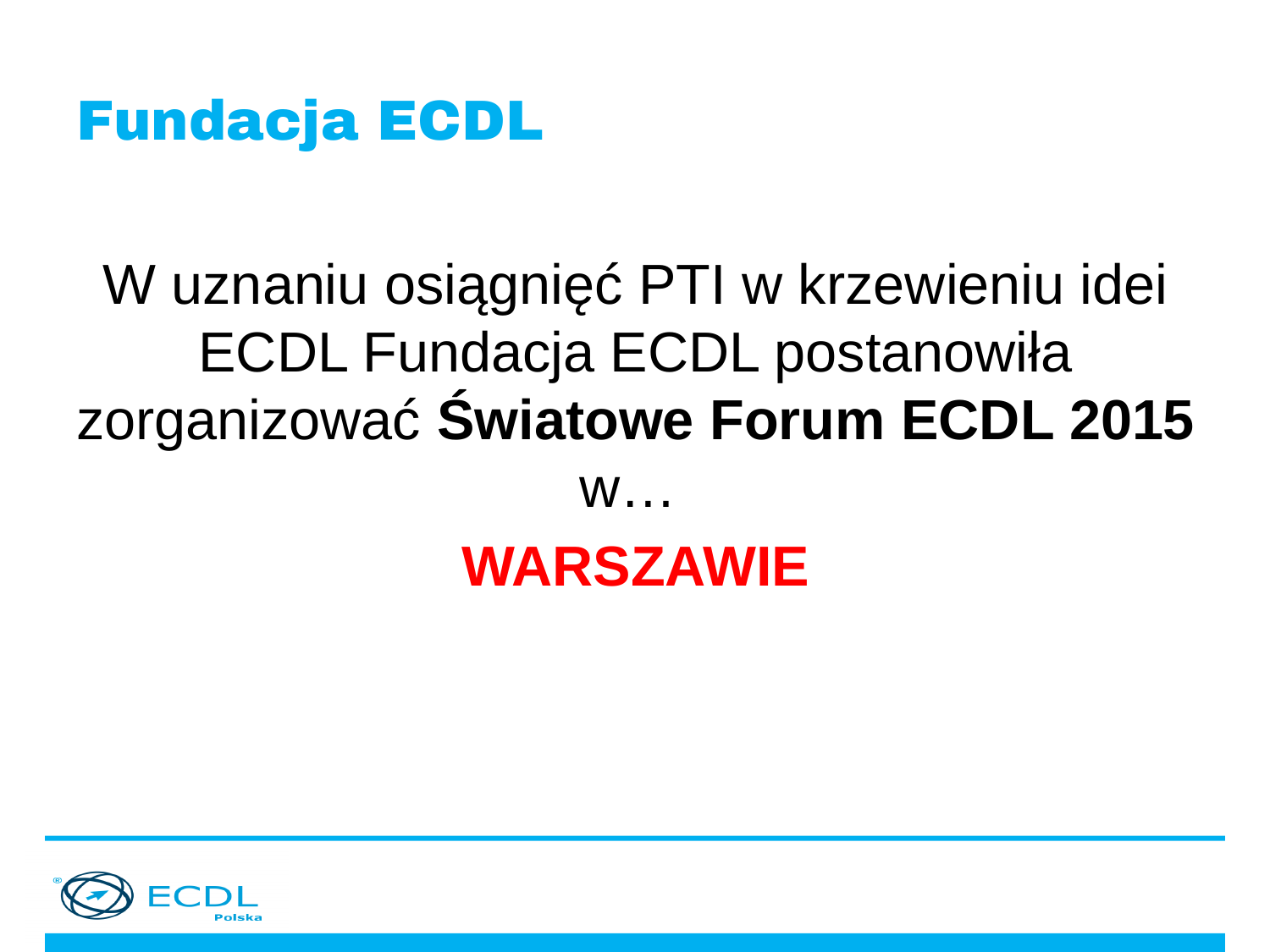

# Fundacja ECDL
W uznaniu osiągnięć PTI w krzewieniu idei ECDL Fundacja ECDL postanowiła zorganizować Światowe Forum ECDL 2015 w…
WARSZAWIE